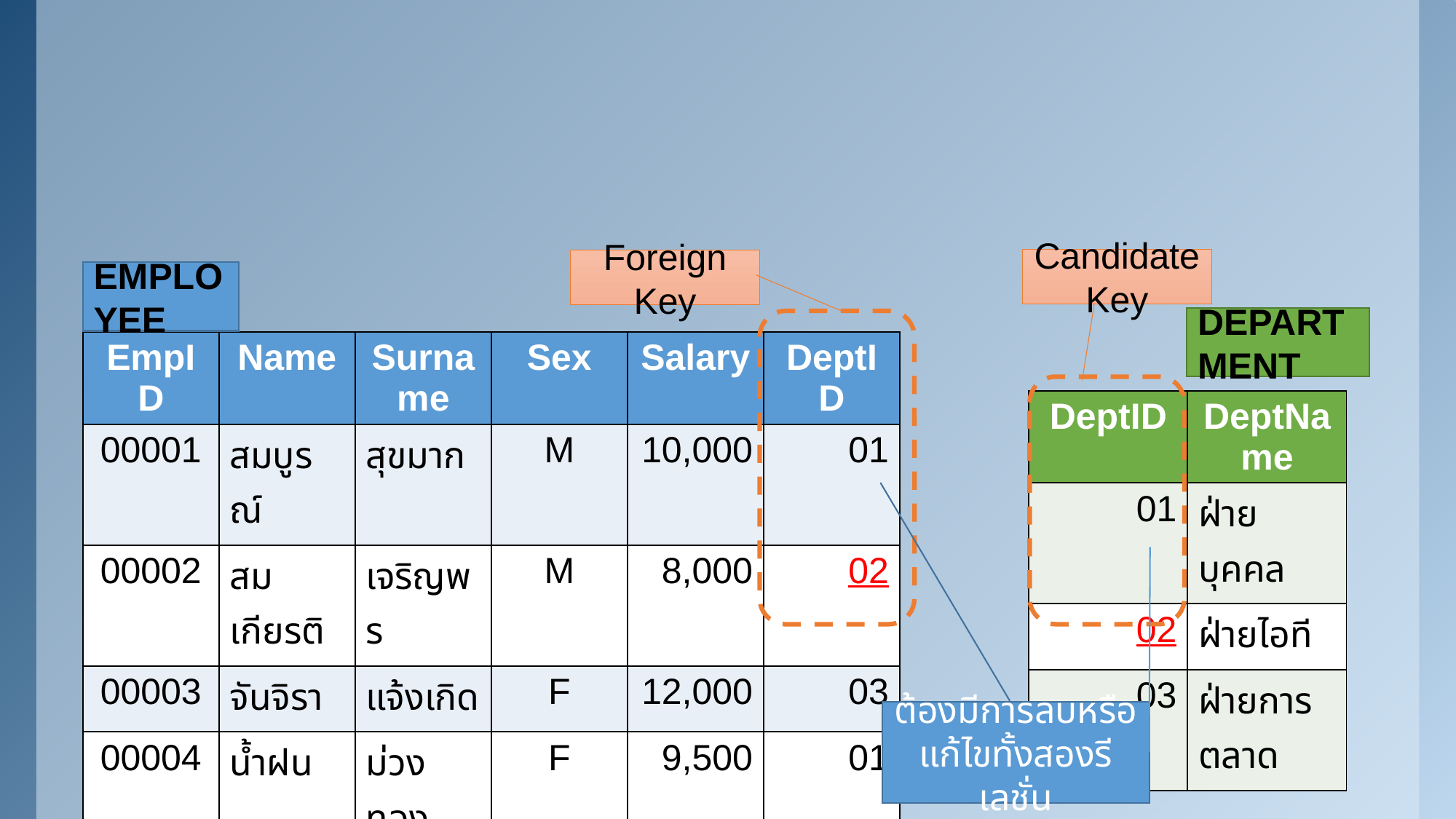

#
Candidate Key
Foreign Key
EMPLOYEE
DEPARTMENT

| EmpID | Name | Surname | Sex | Salary | DeptID |
| --- | --- | --- | --- | --- | --- |
| 00001 | สมบูรณ์ | สุขมาก | M | 10,000 | 01 |
| 00002 | สมเกียรติ | เจริญพร | M | 8,000 | 02 |
| 00003 | จันจิรา | แจ้งเกิด | F | 12,000 | 03 |
| 00004 | น้ำฝน | ม่วงทอง | F | 9,500 | 01 |

| DeptID | DeptName |
| --- | --- |
| 01 | ฝ่ายบุคคล |
| 02 | ฝ่ายไอที |
| 03 | ฝ่ายการตลาด |
17
ต้องมีการลบหรือแก้ไขทั้งสองรีเลชั่น
17